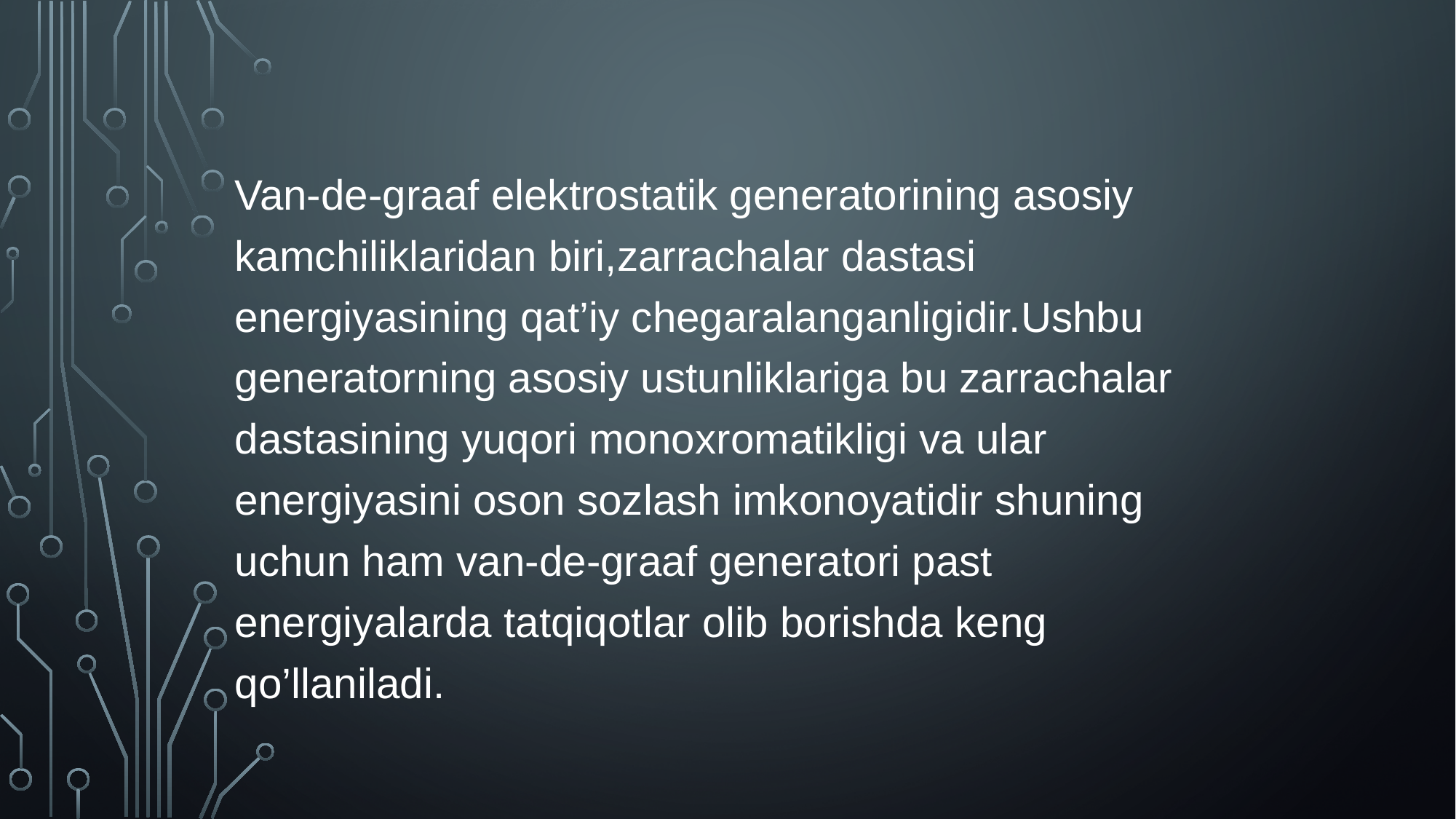

Van-de-graaf elektrostatik generatorining asosiy kamchiliklaridan biri,zarrachalar dastasi energiyasining qat’iy chegaralanganligidir.Ushbu generatorning asosiy ustunliklariga bu zarrachalar dastasining yuqori monoxromatikligi va ular energiyasini oson sozlash imkonoyatidir shuning uchun ham van-de-graaf generatori past energiyalarda tatqiqotlar olib borishda keng qo’llaniladi.